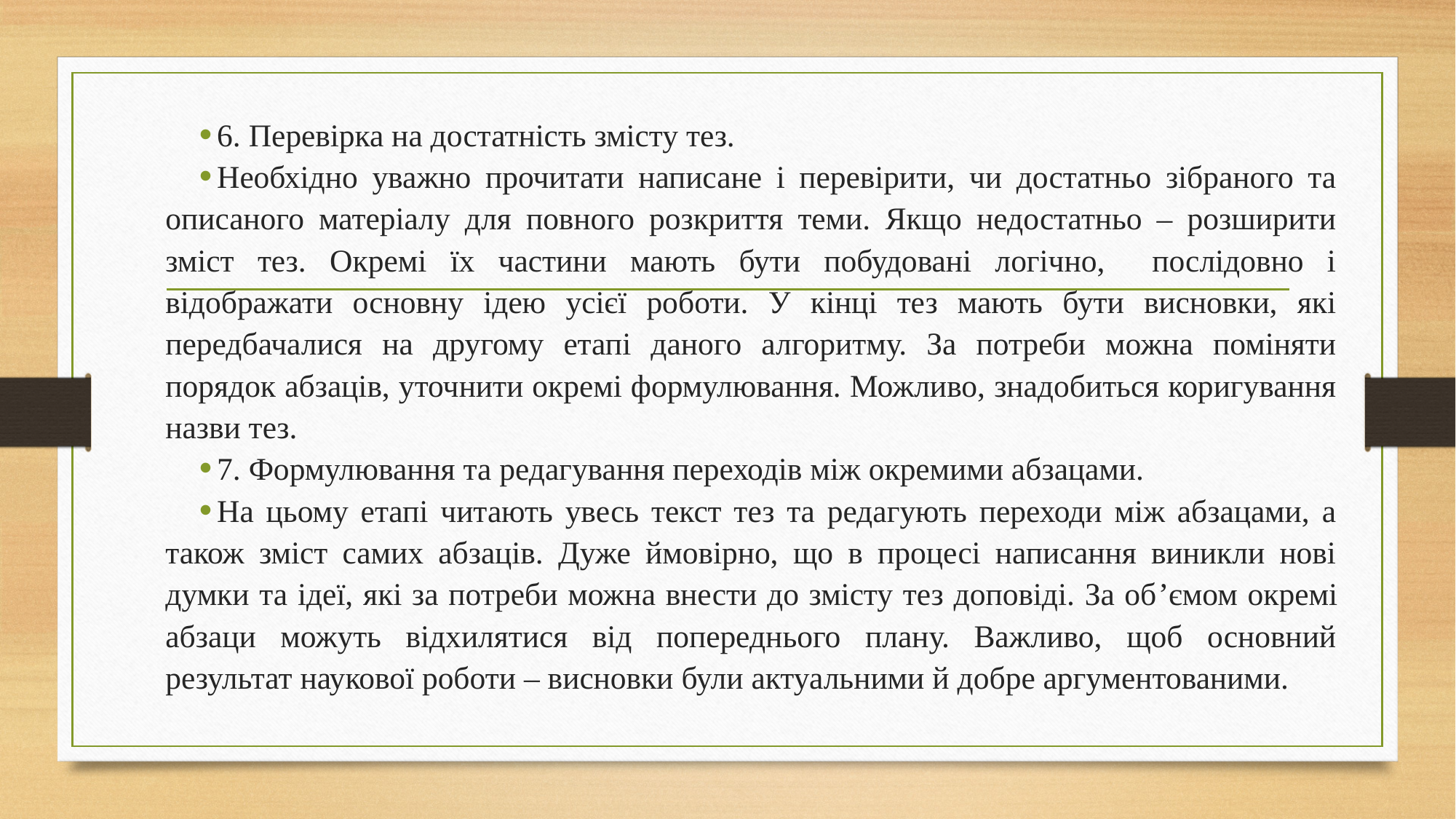

6. Перевірка на достатність змісту тез.
Необхідно уважно прочитати написане і перевірити, чи достатньо зібраного та описаного матеріалу для повного розкриття теми. Якщо недостатньо – розширити зміст тез. Окремі їх частини мають бути побудовані логічно,  послідовно і відображати основну ідею усієї роботи. У кінці тез мають бути висновки, які передбачалися на другому етапі даного алгоритму. За потреби можна поміняти порядок абзаців, уточнити окремі формулювання. Можливо, знадобиться коригування назви тез.
7. Формулювання та редагування переходів між окремими абзацами.
На цьому етапі читають увесь текст тез та редагують переходи між абзацами, а також зміст самих абзаців. Дуже ймовірно, що в процесі написання виникли нові думки та ідеї, які за потреби можна внести до змісту тез доповіді. За об’ємом окремі абзаци можуть відхилятися від попереднього плану. Важливо, щоб основний результат наукової роботи – висновки були актуальними й добре аргументованими.